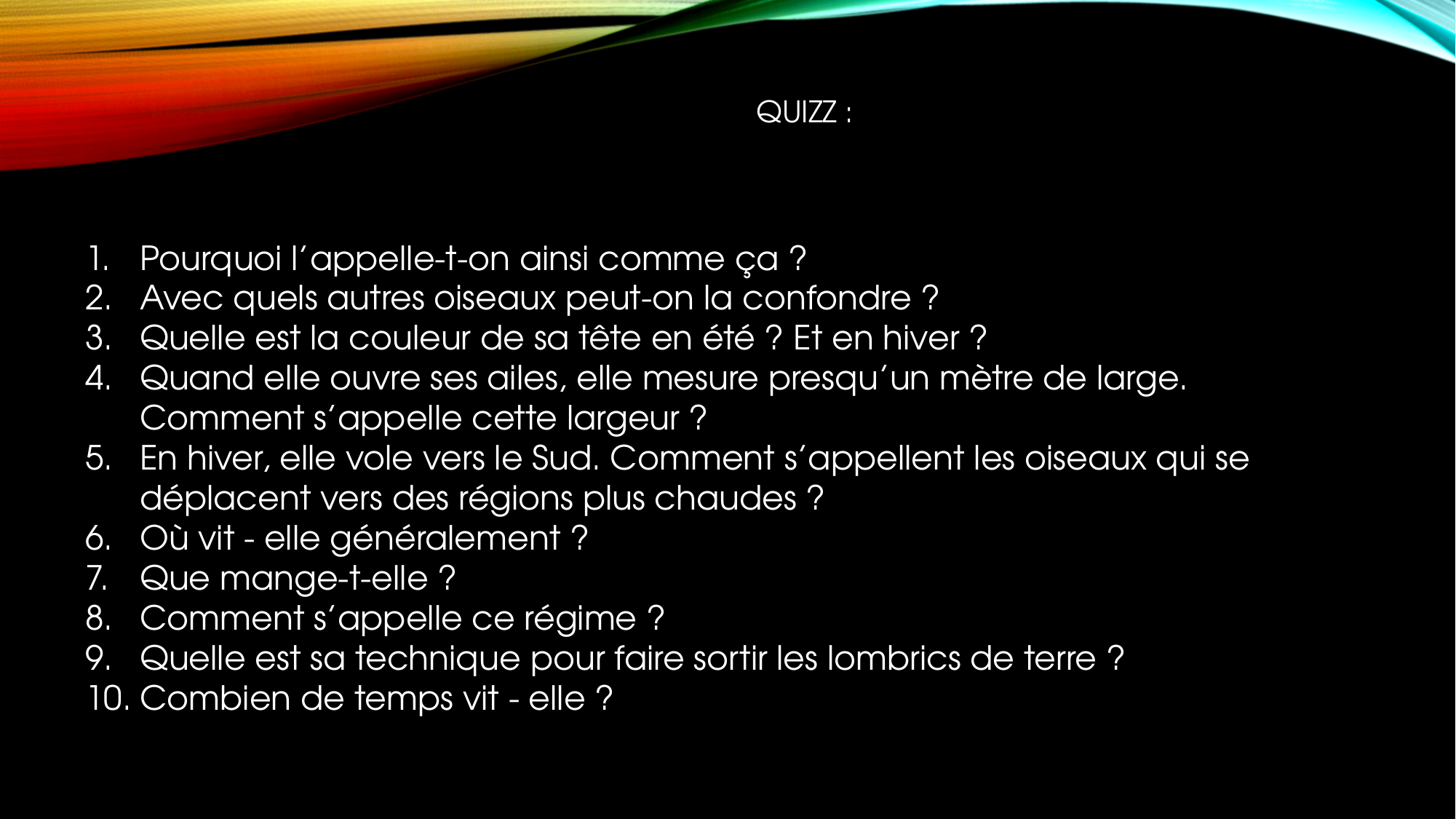

# QUIZZ :
Pourquoi l’appelle-t-on ainsi comme ça ?
Avec quels autres oiseaux peut-on la confondre ?
Quelle est la couleur de sa tête en été ? Et en hiver ?
Quand elle ouvre ses ailes, elle mesure presqu’un mètre de large. Comment s’appelle cette largeur ?
En hiver, elle vole vers le Sud. Comment s’appellent les oiseaux qui se déplacent vers des régions plus chaudes ?
Où vit - elle généralement ?
Que mange-t-elle ?
Comment s’appelle ce régime ?
Quelle est sa technique pour faire sortir les lombrics de terre ?
Combien de temps vit - elle ?